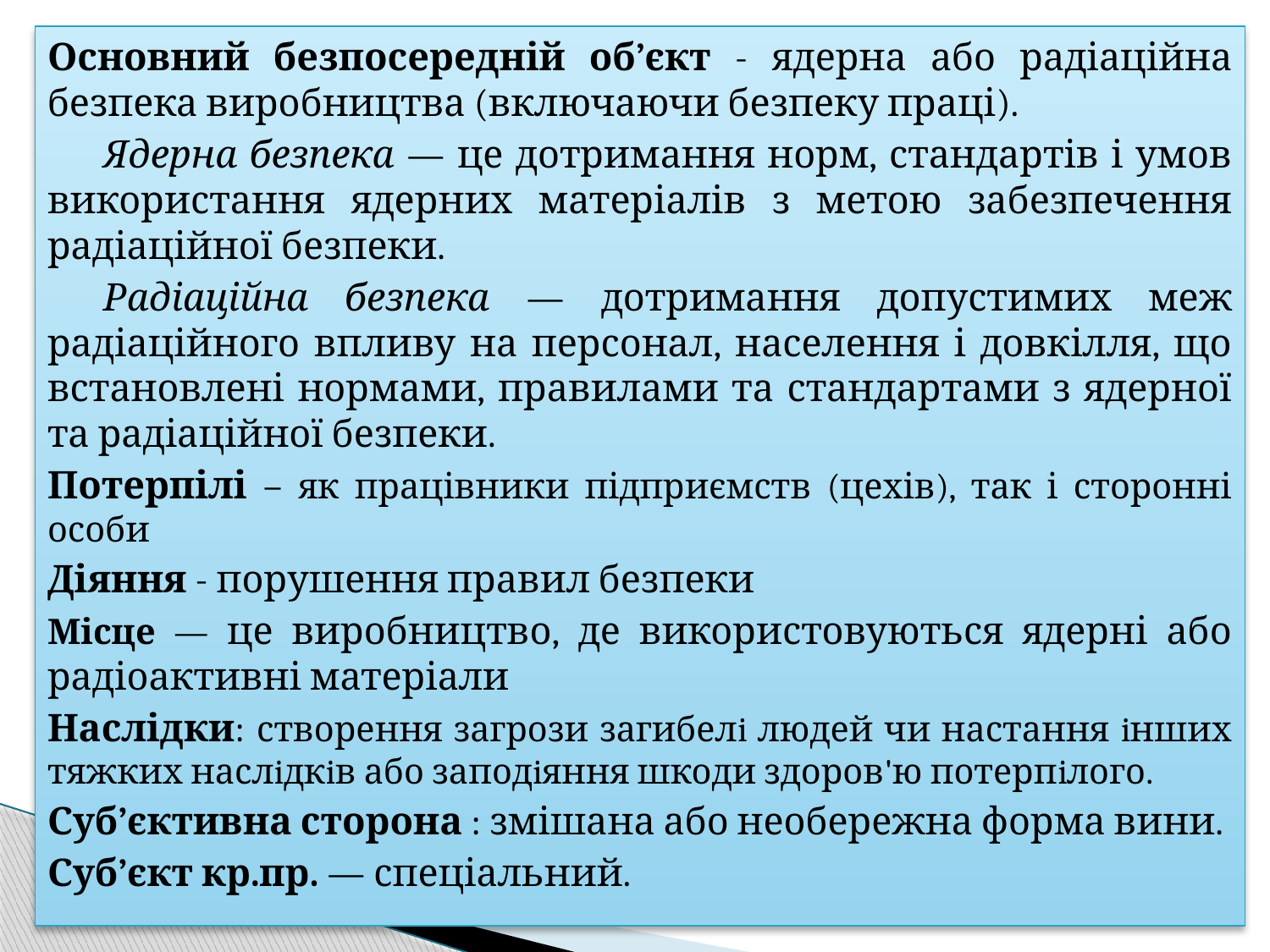

Основний безпосередній об’єкт - ядерна або радіаційна безпека виробництва (включаючи безпеку праці).
Ядерна безпека — це дотримання норм, стандартів і умов використання ядерних матеріалів з метою забезпечення радіаційної безпеки.
Радіаційна безпека — дотримання допустимих меж радіаційного впливу на персонал, населення і довкілля, що встановлені нормами, правилами та стандартами з ядерної та радіаційної безпеки.
Потерпілі – як працівники підприємств (цехів), так і сторонні особи
Діяння - порушення правил безпеки
Місце — це виробництво, де використовуються ядерні або радіоактивні матеріали
Наслідки: створення загрози загибелi людей чи настання iнших тяжких наслiдкiв або заподiяння шкоди здоров'ю потерпiлого.
Суб’єктивна сторона : змішана або необережна форма вини.
Суб’єкт кр.пр. — спеціальний.